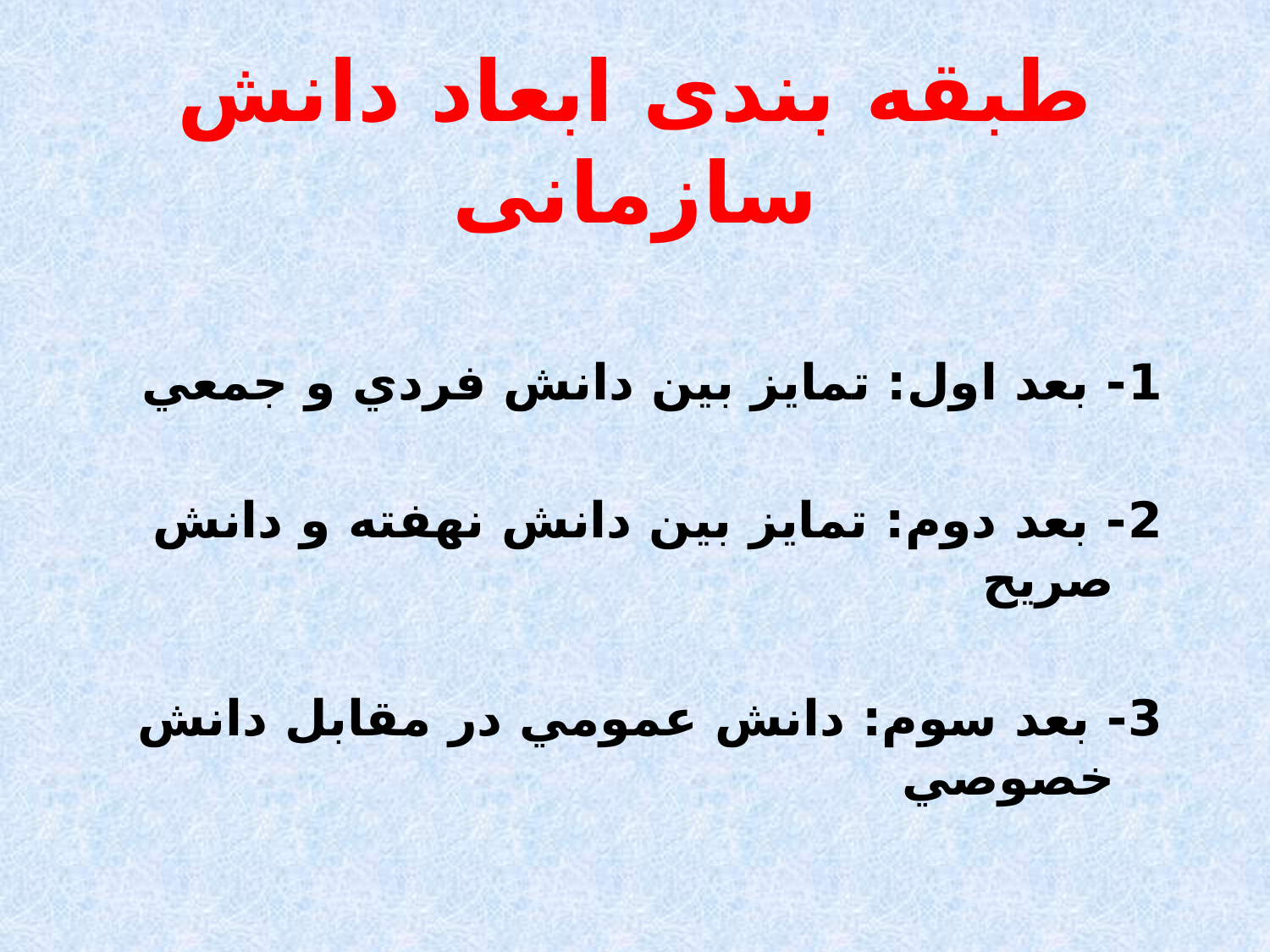

# طبقه بندی ابعاد دانش سازمانی

1- بعد اول: تمايز بين دانش فردي و جمعي

2- بعد دوم: تمايز بين دانش نهفته و دانش صريح

3- بعد سوم: دانش عمومي در مقابل دانش خصوصي